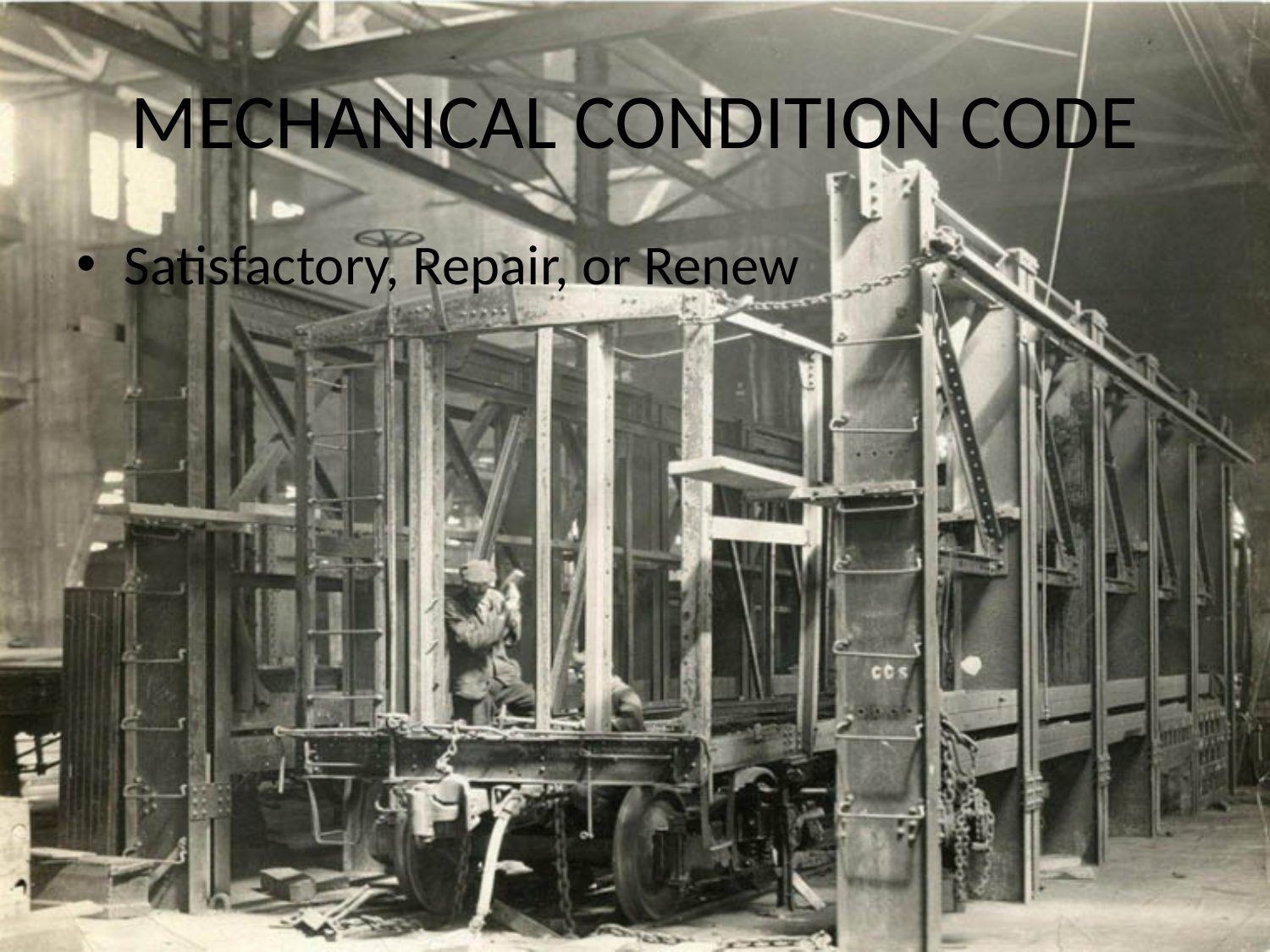

# MECHANICAL CONDITION CODE
Satisfactory, Repair, or Renew